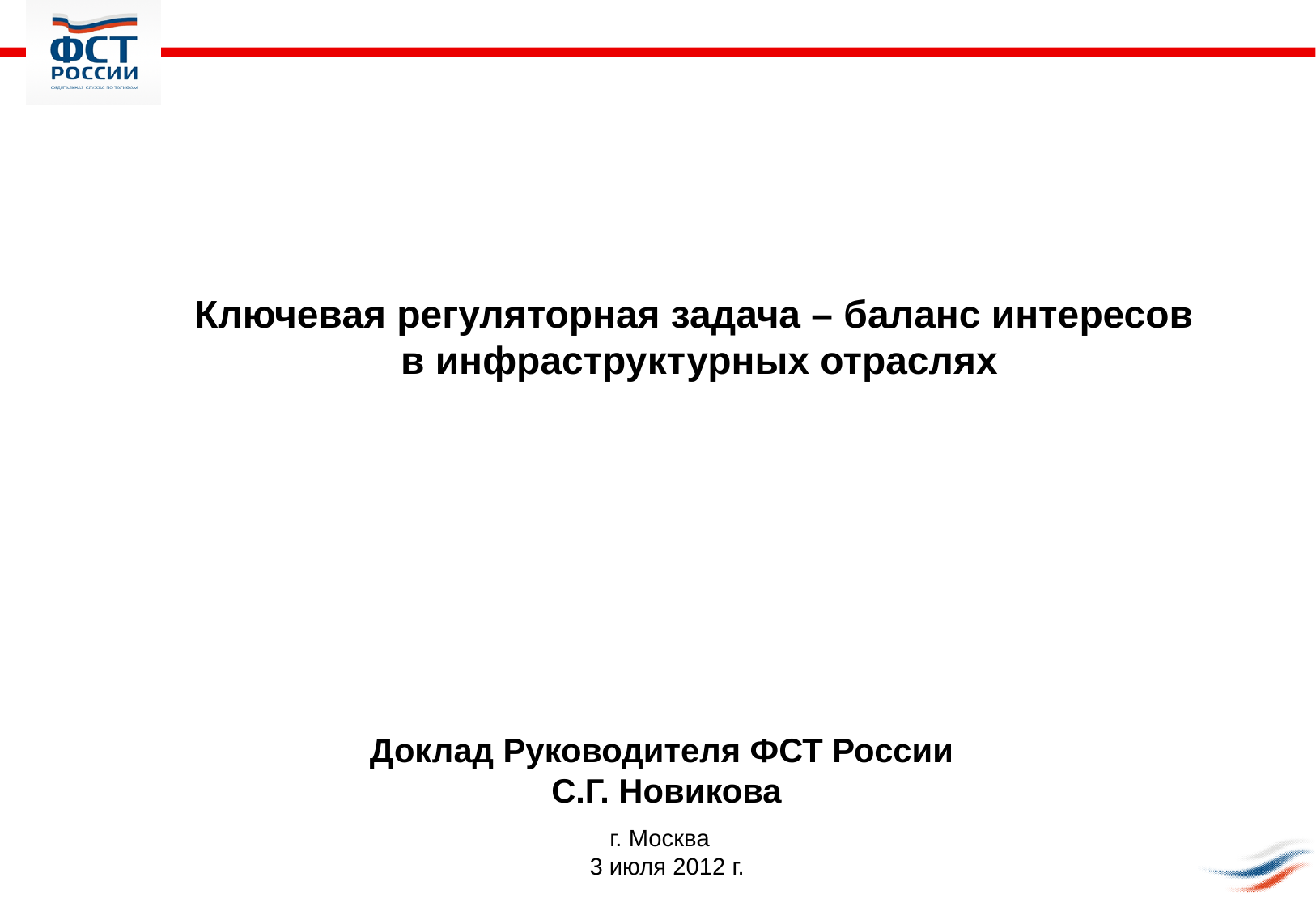

Ключевая регуляторная задача – баланс интересов
 в инфраструктурных отраслях
Доклад Руководителя ФСТ России
С.Г. Новикова
           г. Москва
        3 июля 2012 г.